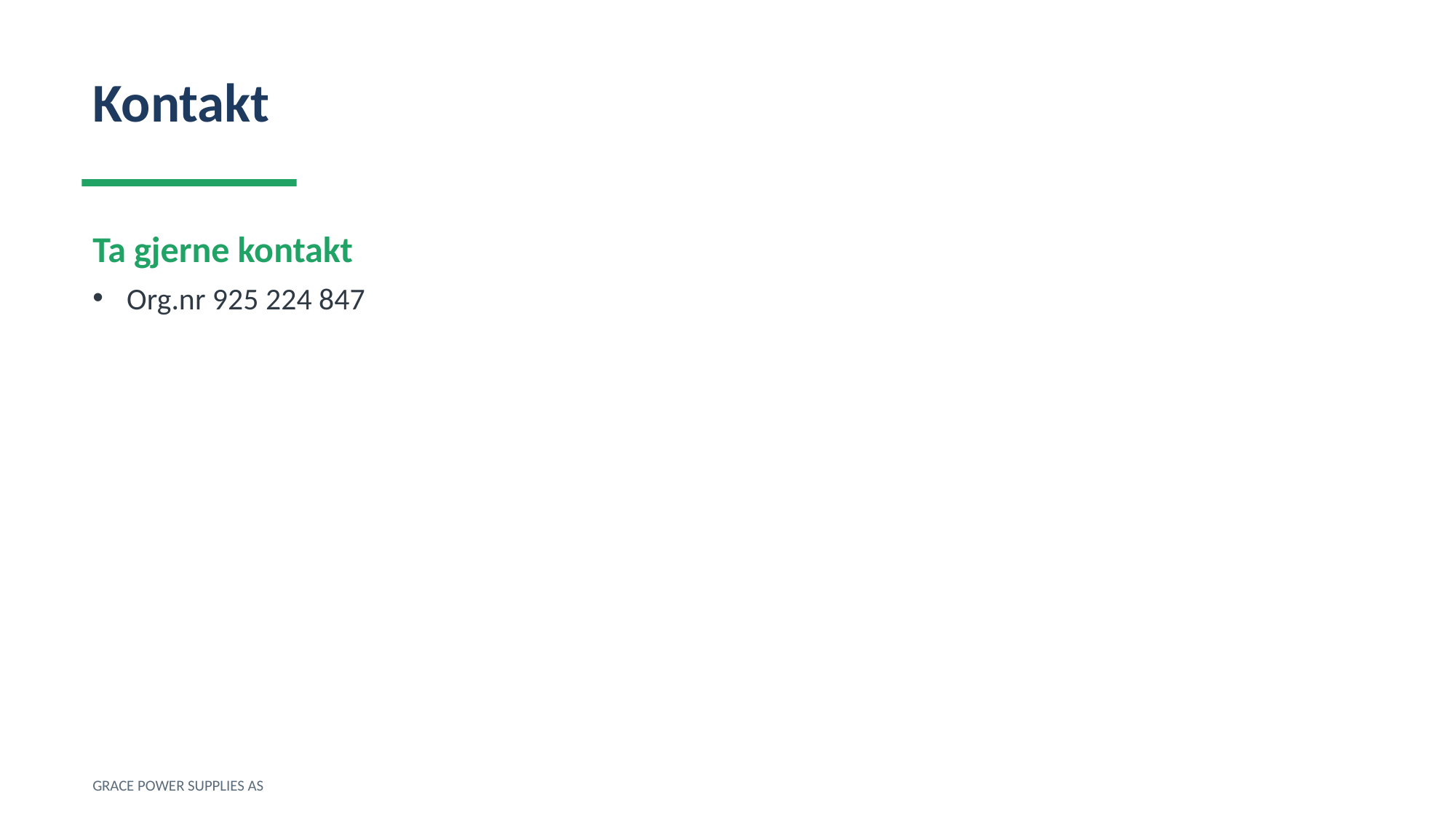

Kontakt

Ta gjerne kontakt
Org.nr 925 224 847
GRACE POWER SUPPLIES AS